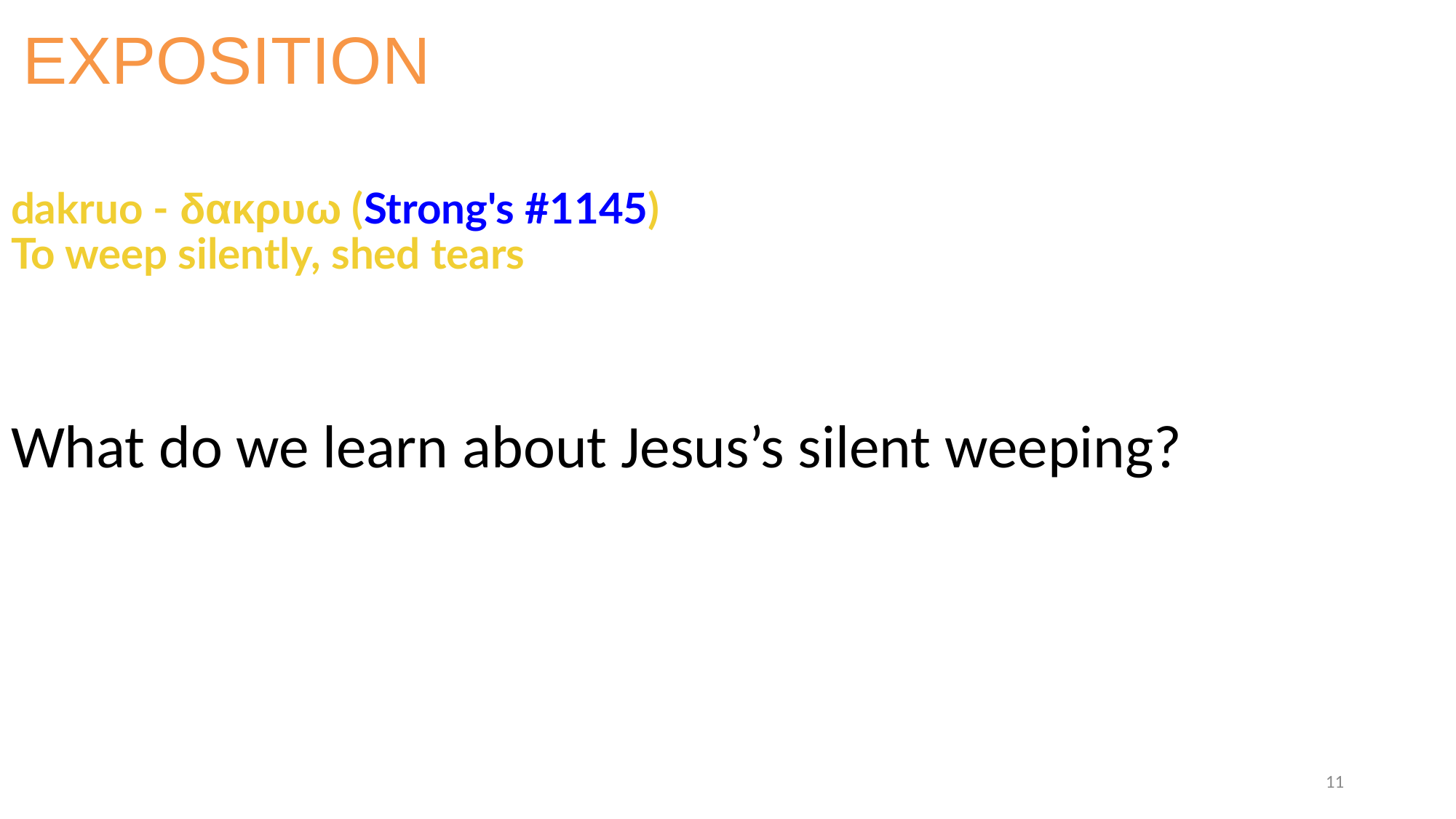

# EXPOSITION

dakruo - δακρυω (Strong's #1145)
To weep silently, shed tears

What do we learn about Jesus’s silent weeping?

11